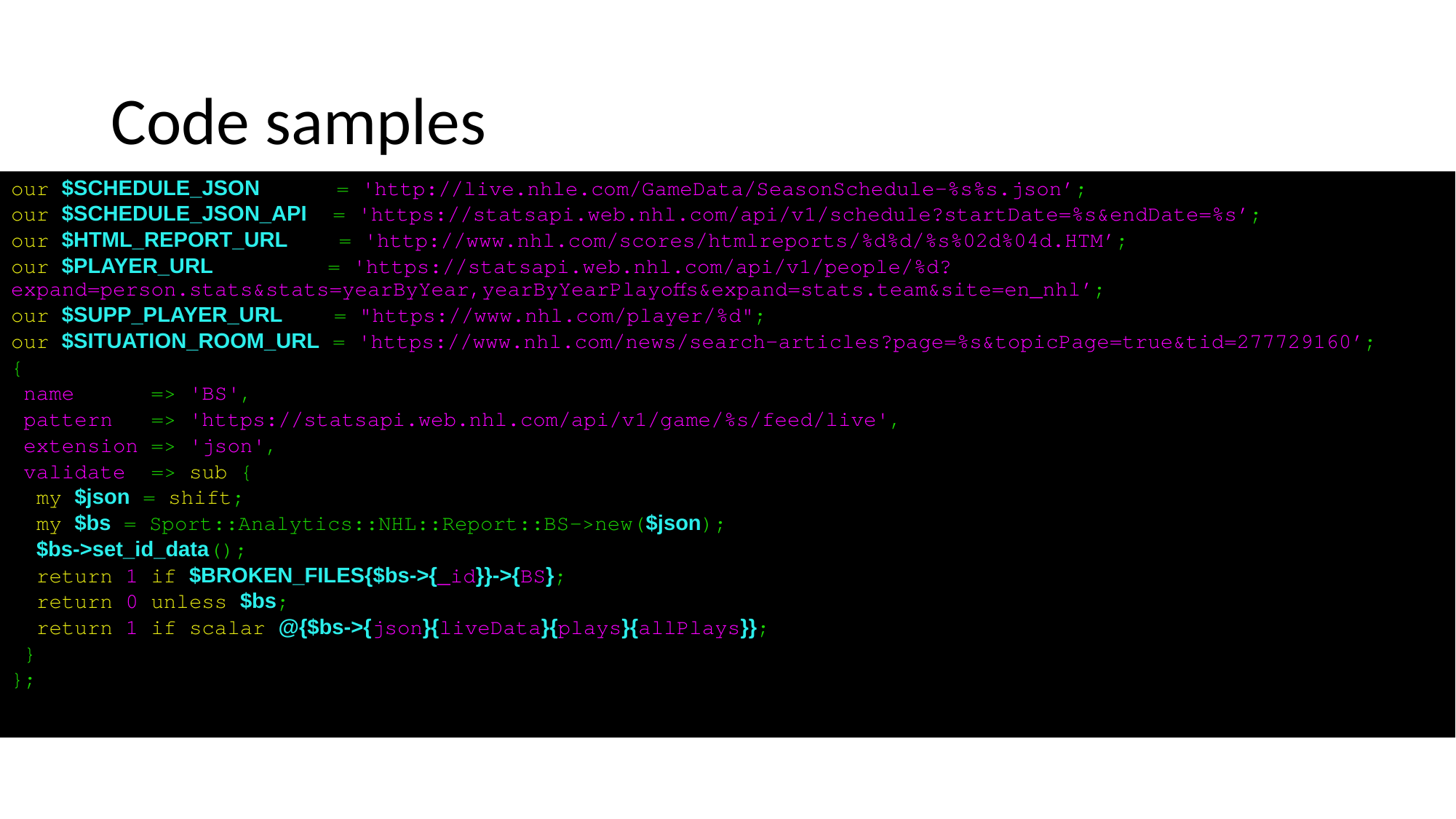

# Code samples
our $SCHEDULE_JSON      = 'http://live.nhle.com/GameData/SeasonSchedule-%s%s.json’;
our $SCHEDULE_JSON_API  = 'https://statsapi.web.nhl.com/api/v1/schedule?startDate=%s&endDate=%s’;
our $HTML_REPORT_URL    = 'http://www.nhl.com/scores/htmlreports/%d%d/%s%02d%04d.HTM’;
our $PLAYER_URL         = 'https://statsapi.web.nhl.com/api/v1/people/%d?expand=person.stats&stats=yearByYear,yearByYearPlayoffs&expand=stats.team&site=en_nhl’;
our $SUPP_PLAYER_URL    = "https://www.nhl.com/player/%d";
our $SITUATION_ROOM_URL = 'https://www.nhl.com/news/search-articles?page=%s&topicPage=true&tid=277729160’;
{
 name      => 'BS',
 pattern   => 'https://statsapi.web.nhl.com/api/v1/game/%s/feed/live',
 extension => 'json',
 validate  => sub {
  my $json = shift;
  my $bs = Sport::Analytics::NHL::Report::BS->new($json);
  $bs->set_id_data();
  return 1 if $BROKEN_FILES{$bs->{_id}}->{BS};
  return 0 unless $bs;
  return 1 if scalar @{$bs->{json}{liveData}{plays}{allPlays}};
 }
};